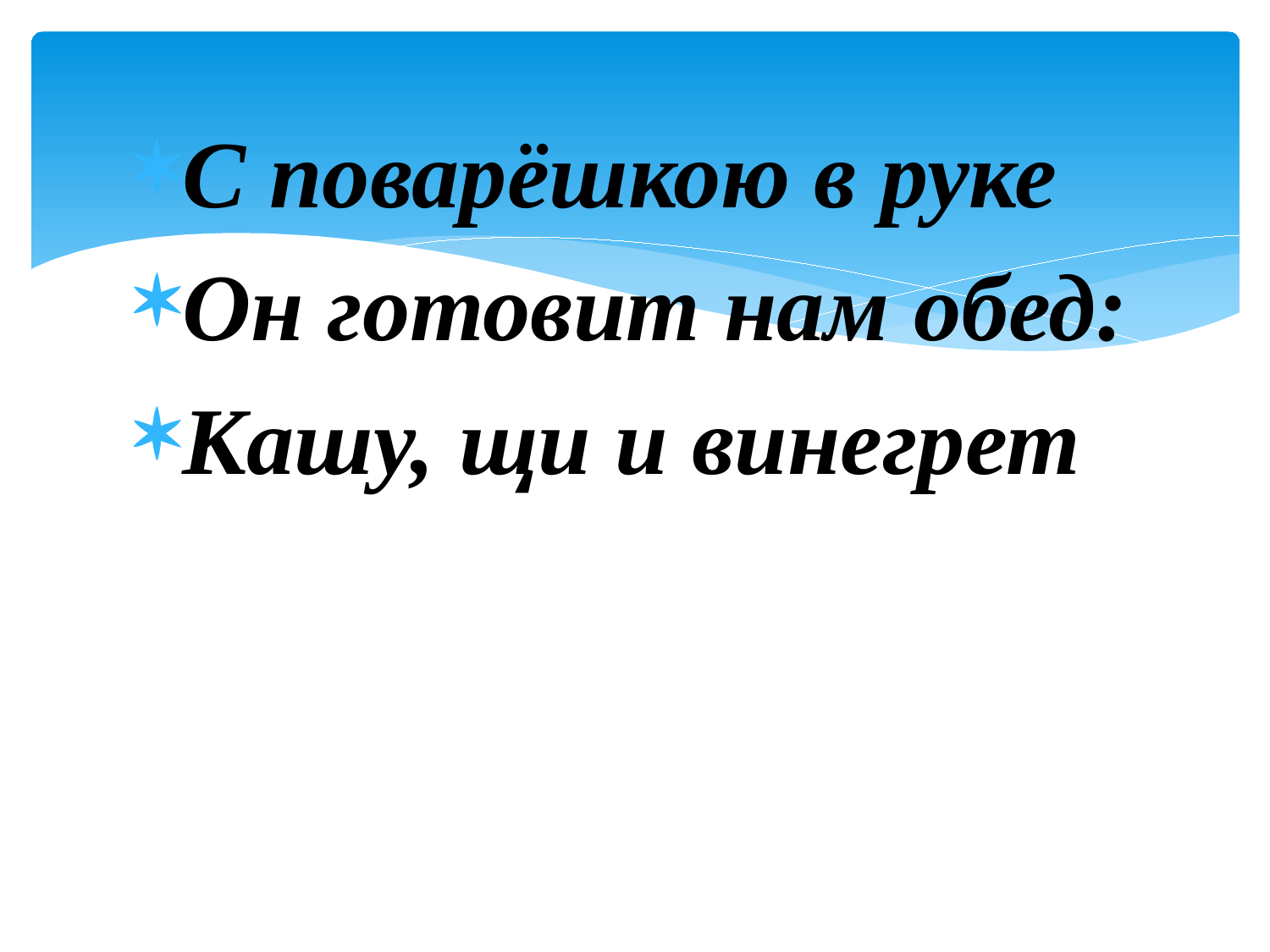

С поварёшкою в руке
Он готовит нам обед:
Кашу, щи и винегрет